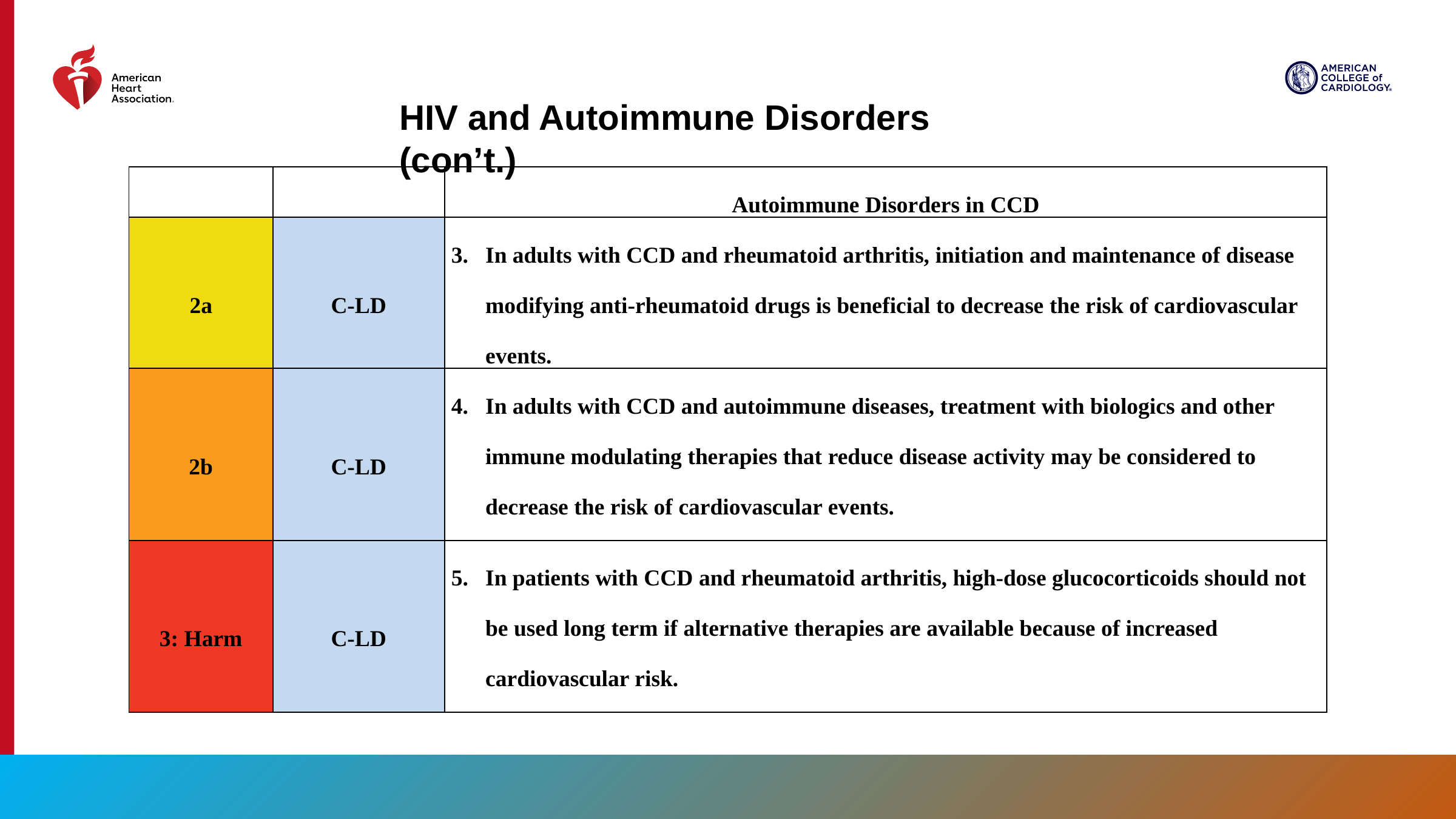

HIV and Autoimmune Disorders (con’t.)
|  |  | Autoimmune Disorders in CCD |
| --- | --- | --- |
| 2a | C-LD | In adults with CCD and rheumatoid arthritis, initiation and maintenance of disease modifying anti-rheumatoid drugs is beneficial to decrease the risk of cardiovascular events. |
| 2b | C-LD | In adults with CCD and autoimmune diseases, treatment with biologics and other immune modulating therapies that reduce disease activity may be considered to decrease the risk of cardiovascular events. |
| 3: Harm | C-LD | In patients with CCD and rheumatoid arthritis, high-dose glucocorticoids should not be used long term if alternative therapies are available because of increased cardiovascular risk. |
129